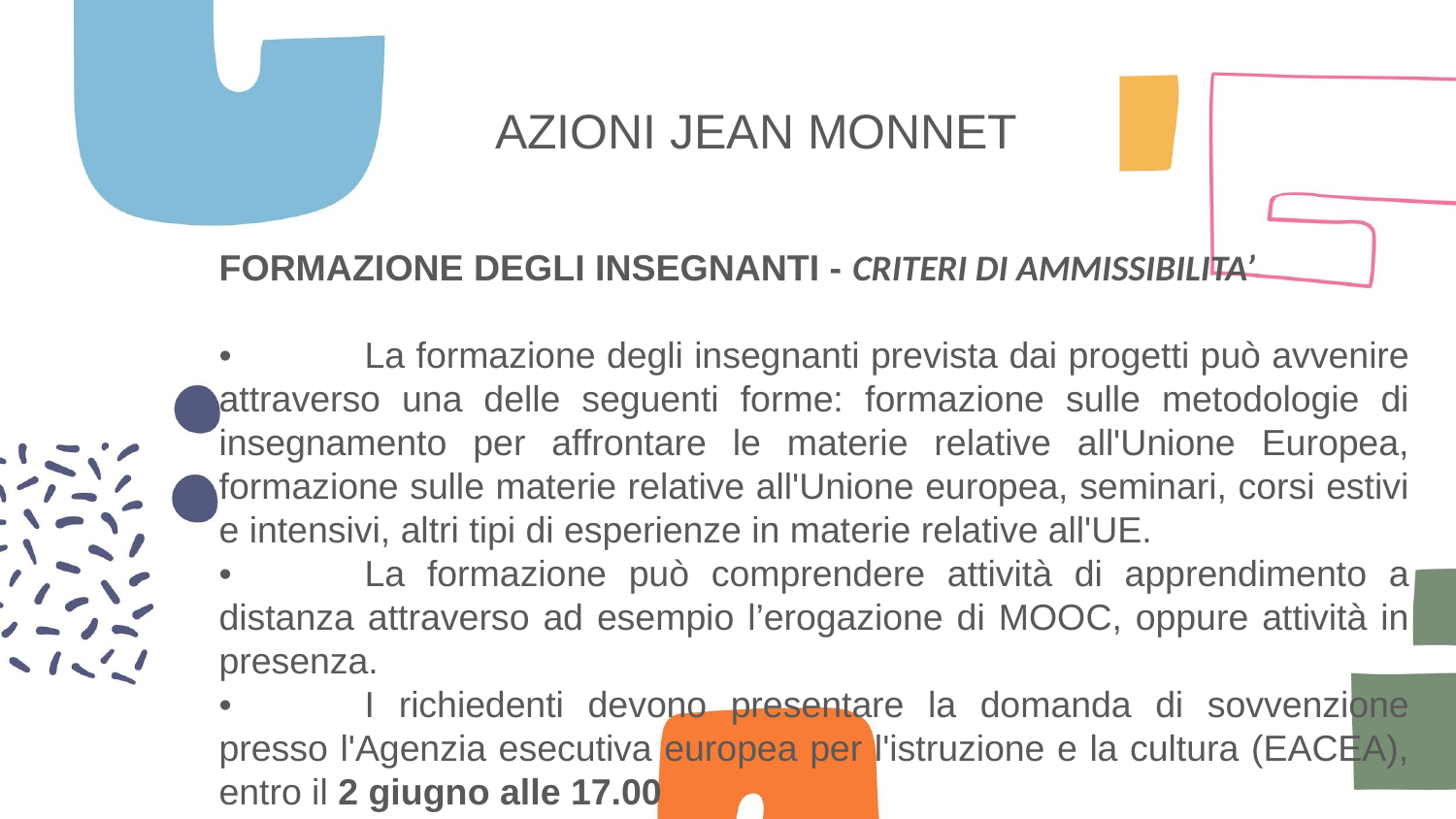

# AZIONI JEAN MONNET

FORMAZIONE DEGLI INSEGNANTI - CRITERI DI AMMISSIBILITA’

•	La formazione degli insegnanti prevista dai progetti può avvenire attraverso una delle seguenti forme: formazione sulle metodologie di insegnamento per affrontare le materie relative all'Unione Europea, formazione sulle materie relative all'Unione europea, seminari, corsi estivi e intensivi, altri tipi di esperienze in materie relative all'UE.
•	La formazione può comprendere attività di apprendimento a distanza attraverso ad esempio l’erogazione di MOOC, oppure attività in presenza.
•	I richiedenti devono presentare la domanda di sovvenzione presso l'Agenzia esecutiva europea per l'istruzione e la cultura (EACEA), entro il 2 giugno alle 17.00